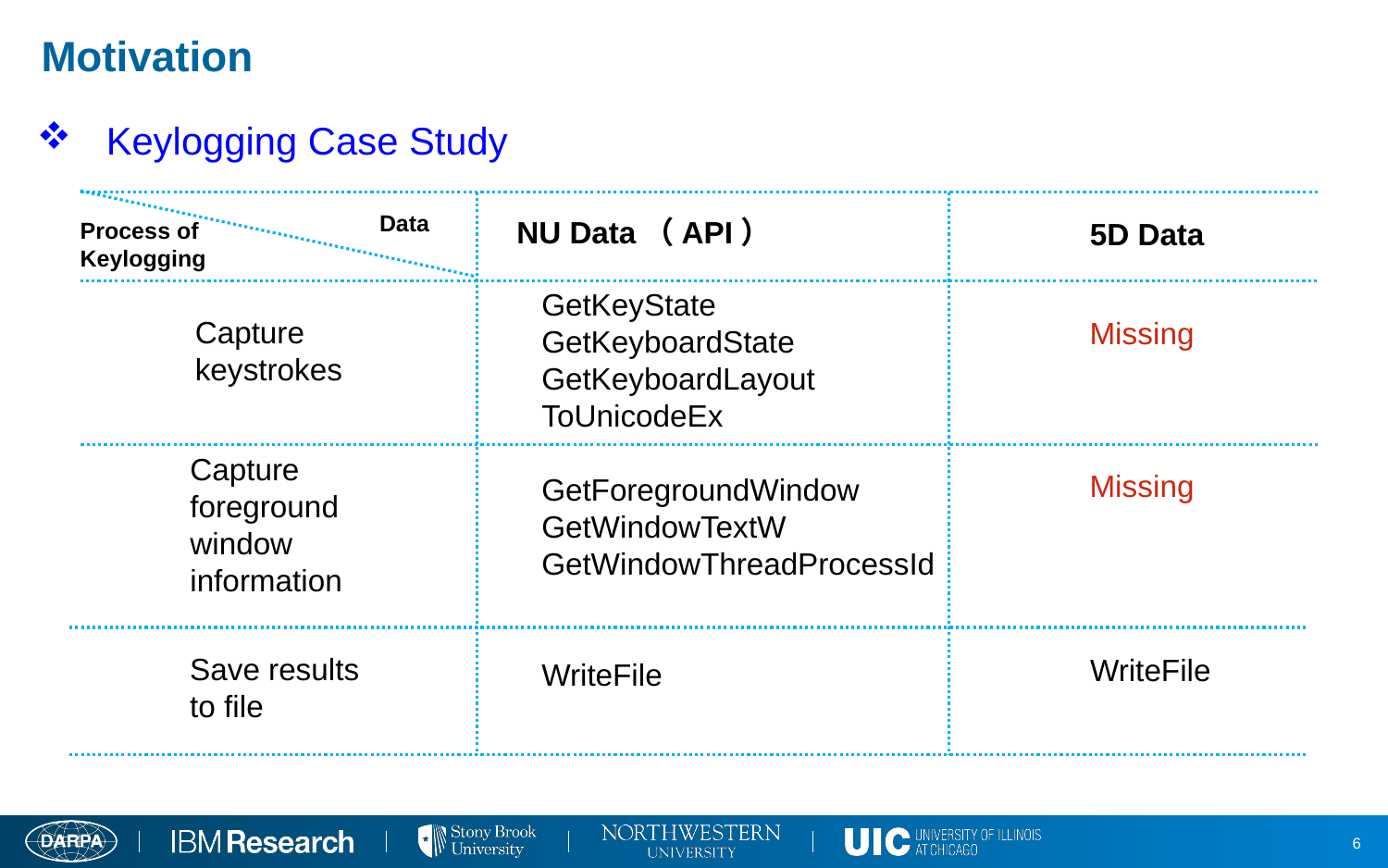

Motivation
Keylogging Case Study
Data
NU Data（API）
5D Data
Process of
Keylogging
      GetKeyState
      GetKeyboardState
      GetKeyboardLayout
      ToUnicodeEx

      GetForegroundWindow
      GetWindowTextW
      GetWindowThreadProcessId

      WriteFile
Capture
keystrokes
Missing

Capture
foreground
window
information
Missing
Save results
to file
WriteFile